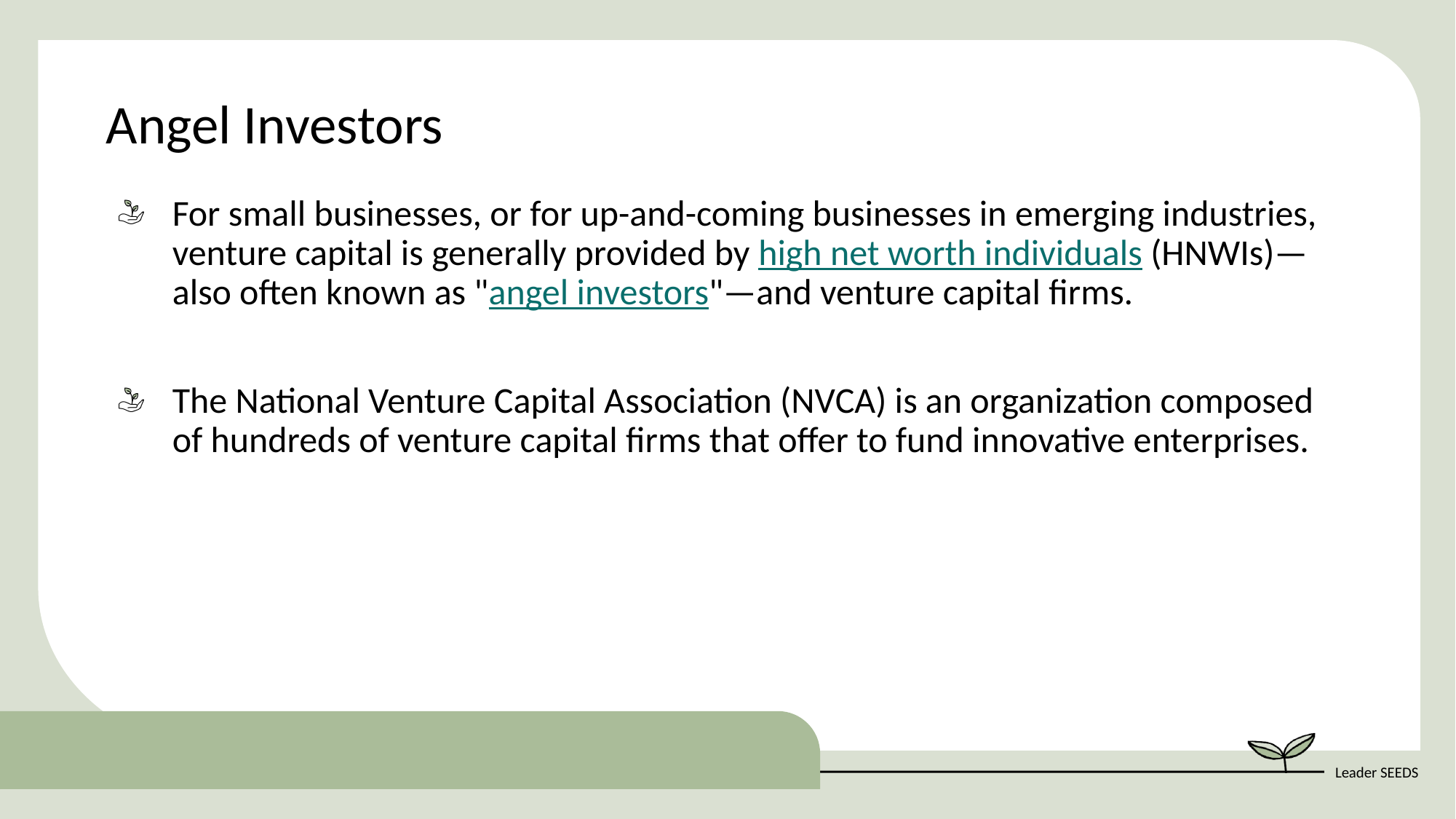

Angel Investors
For small businesses, or for up-and-coming businesses in emerging industries, venture capital is generally provided by high net worth individuals (HNWIs)—also often known as "angel investors"—and venture capital firms.

The National Venture Capital Association (NVCA) is an organization composed of hundreds of venture capital firms that offer to fund innovative enterprises.